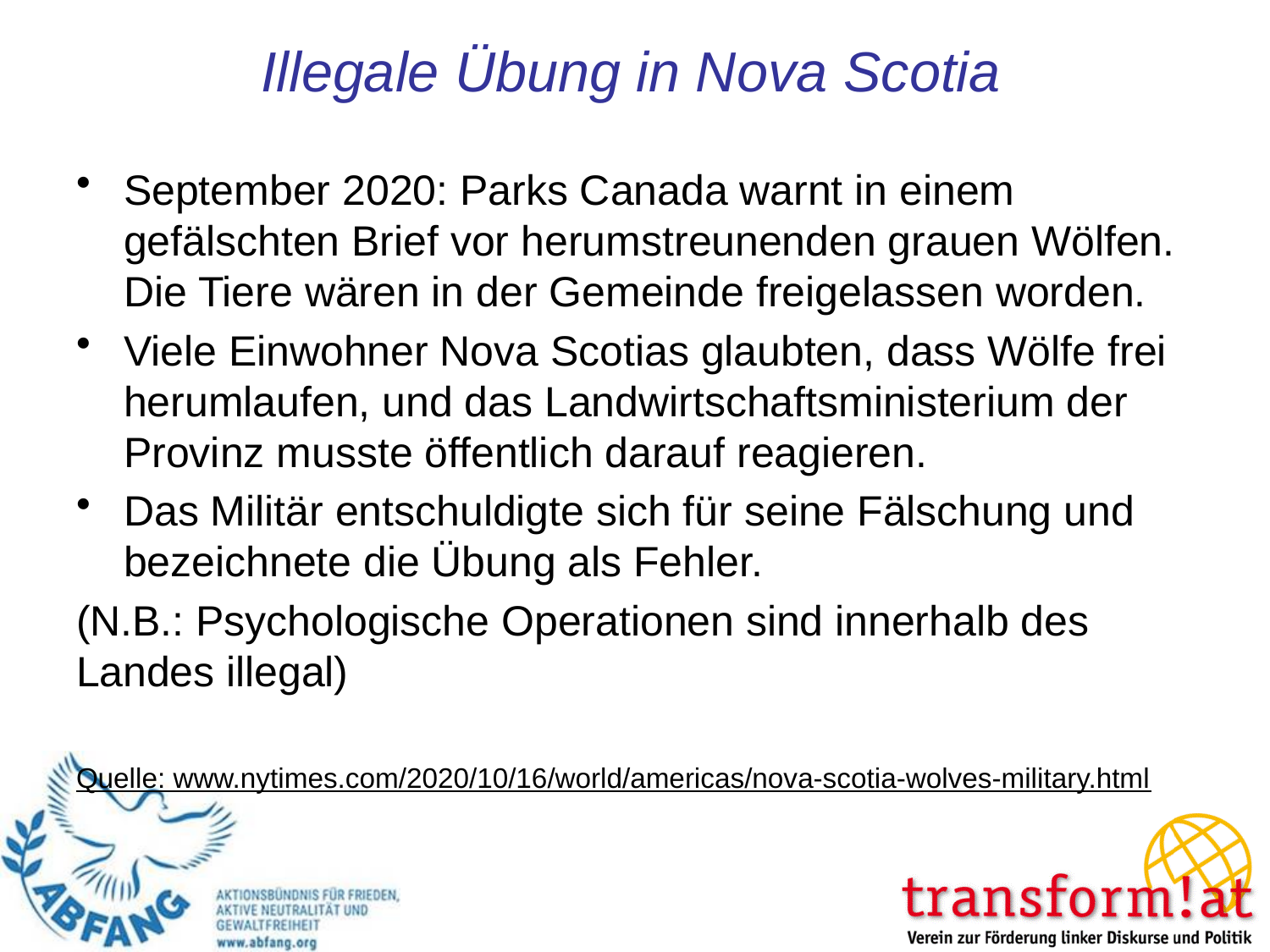

# Illegale Übung in Nova Scotia
September 2020: Parks Canada warnt in einem gefälschten Brief vor herumstreunenden grauen Wölfen. Die Tiere wären in der Gemeinde freigelassen worden.
Viele Einwohner Nova Scotias glaubten, dass Wölfe frei herumlaufen, und das Landwirtschaftsministerium der Provinz musste öffentlich darauf reagieren.
Das Militär entschuldigte sich für seine Fälschung und bezeichnete die Übung als Fehler.
(N.B.: Psychologische Operationen sind innerhalb des Landes illegal)

Quelle: www.nytimes.com/2020/10/16/world/americas/nova-scotia-wolves-military.html